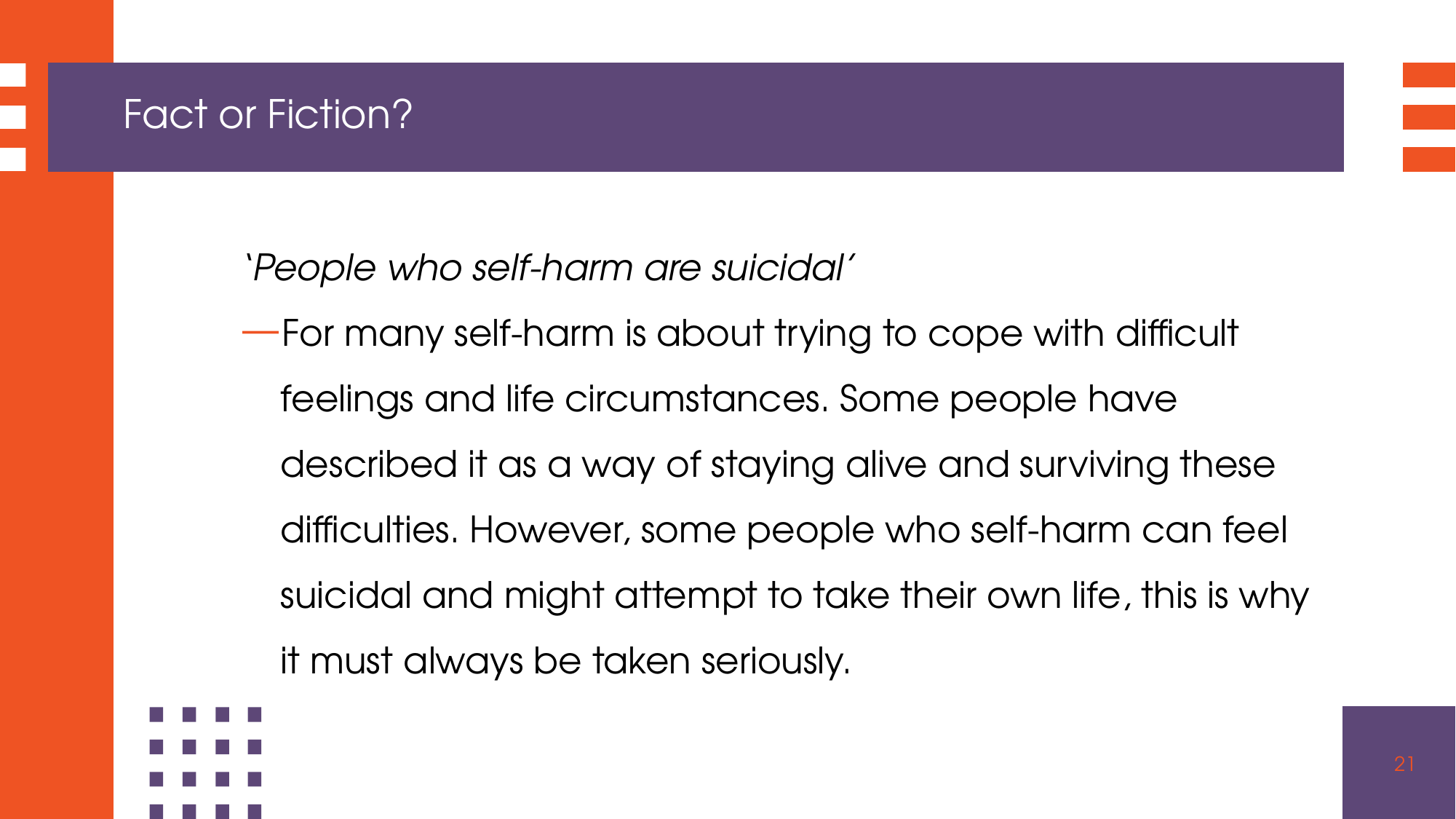

Fact or Fiction?
‘People who self-harm are suicidal’
For many self-harm is about trying to cope with difficult feelings and life circumstances. Some people have described it as a way of staying alive and surviving these difficulties. However, some people who self-harm can feel suicidal and might attempt to take their own life, this is why it must always be taken seriously.

21